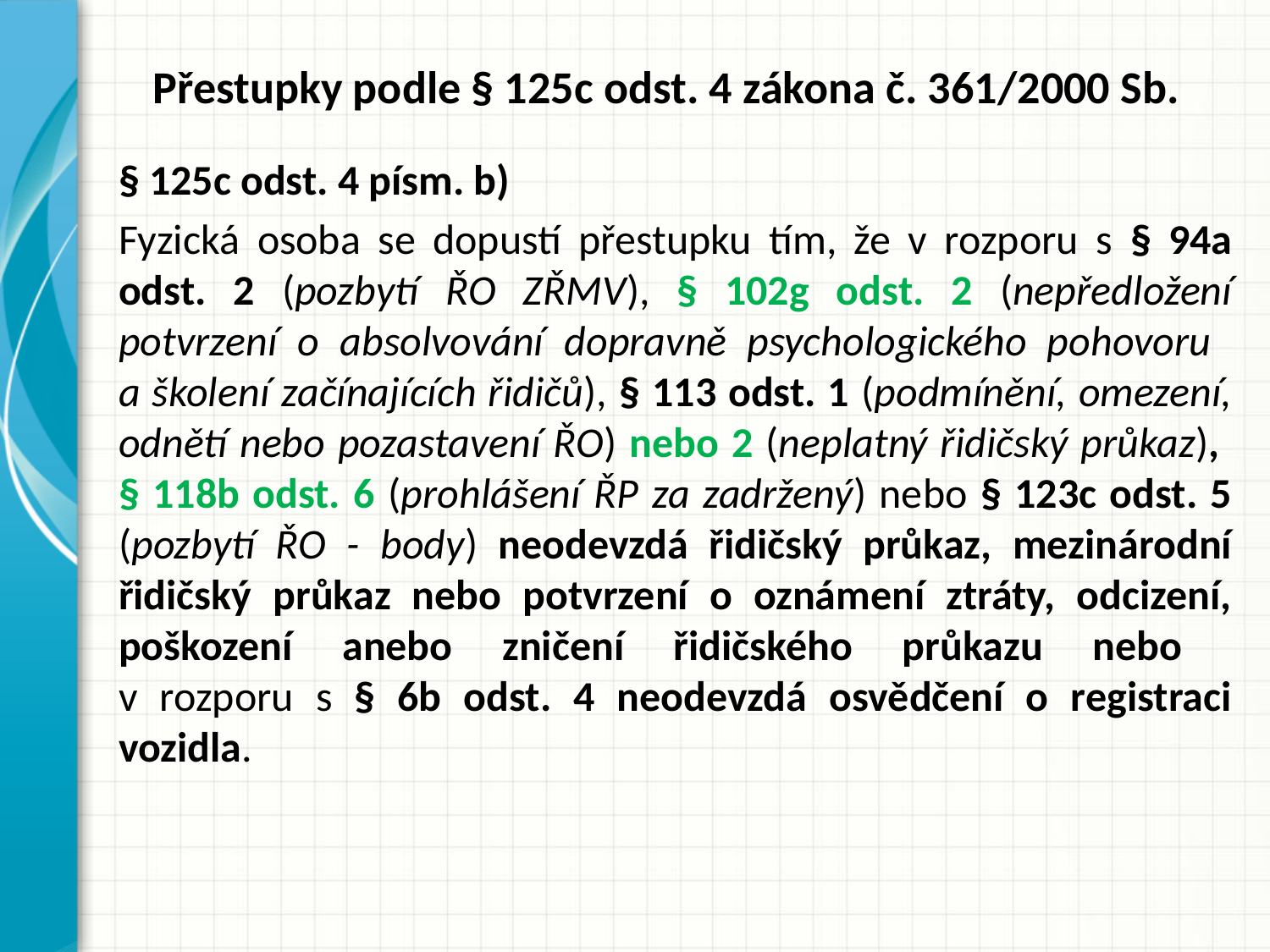

# Přestupky podle § 125c odst. 4 zákona č. 361/2000 Sb.
§ 125c odst. 4 písm. b)
Fyzická osoba se dopustí přestupku tím, že v rozporu s § 94a odst. 2 (pozbytí ŘO ZŘMV), § 102g odst. 2 (nepředložení potvrzení o absolvování dopravně psychologického pohovoru
a školení začínajících řidičů), § 113 odst. 1 (podmínění, omezení, odnětí nebo pozastavení ŘO) nebo 2 (neplatný řidičský průkaz),
§ 118b odst. 6 (prohlášení ŘP za zadržený) nebo § 123c odst. 5 (pozbytí ŘO - body) neodevzdá řidičský průkaz, mezinárodní řidičský průkaz nebo potvrzení o oznámení ztráty, odcizení, poškození anebo zničení řidičského průkazu nebo
v rozporu s § 6b odst. 4 neodevzdá osvědčení o registraci vozidla.